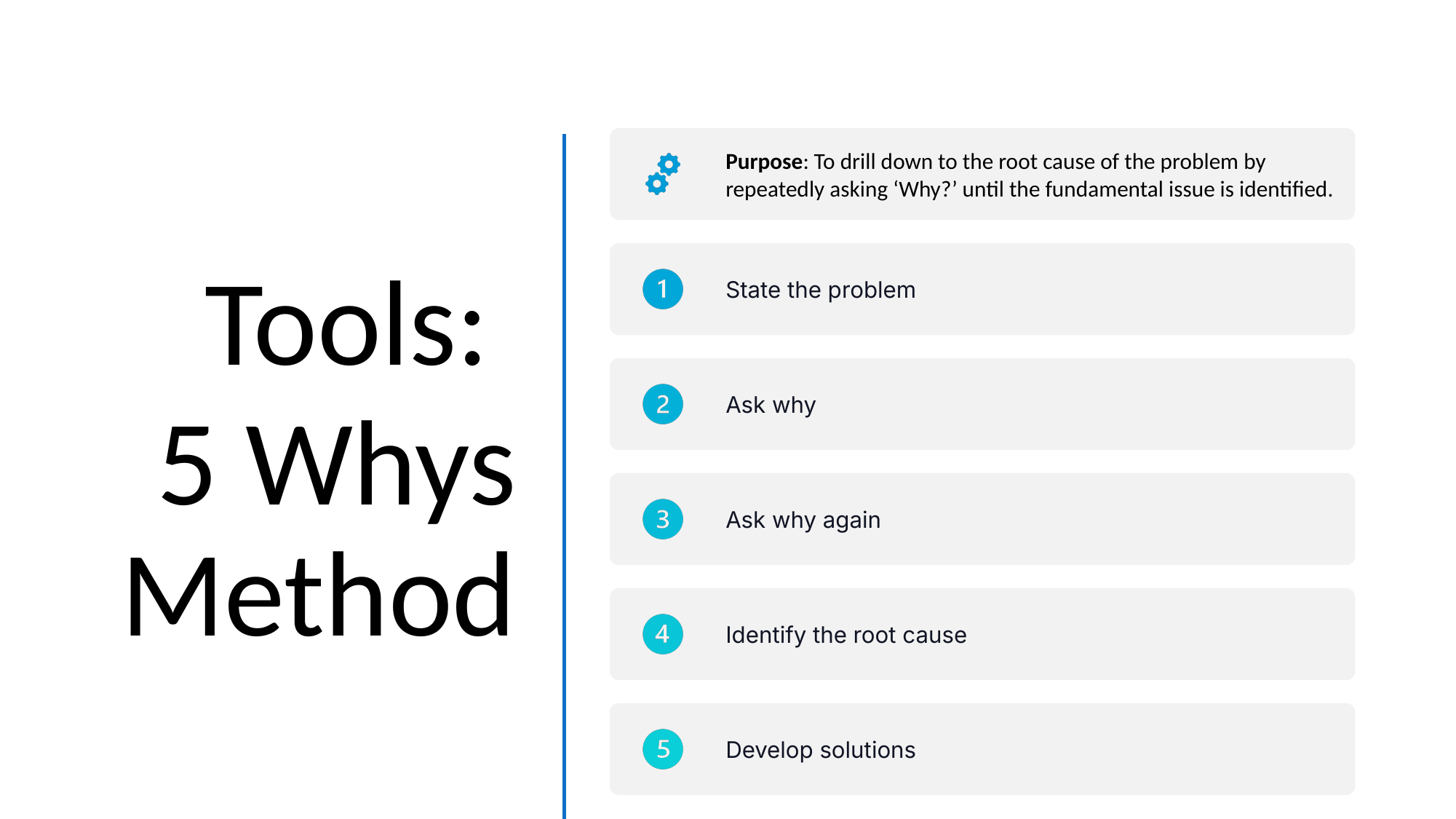

Tools:
5 Whys Method
Purpose: To drill down to the root cause of the problem by repeatedly asking ‘Why?’ until the fundamental issue is identified.
State the problem
Ask why
Ask why again
Identify the root cause
Develop solutions